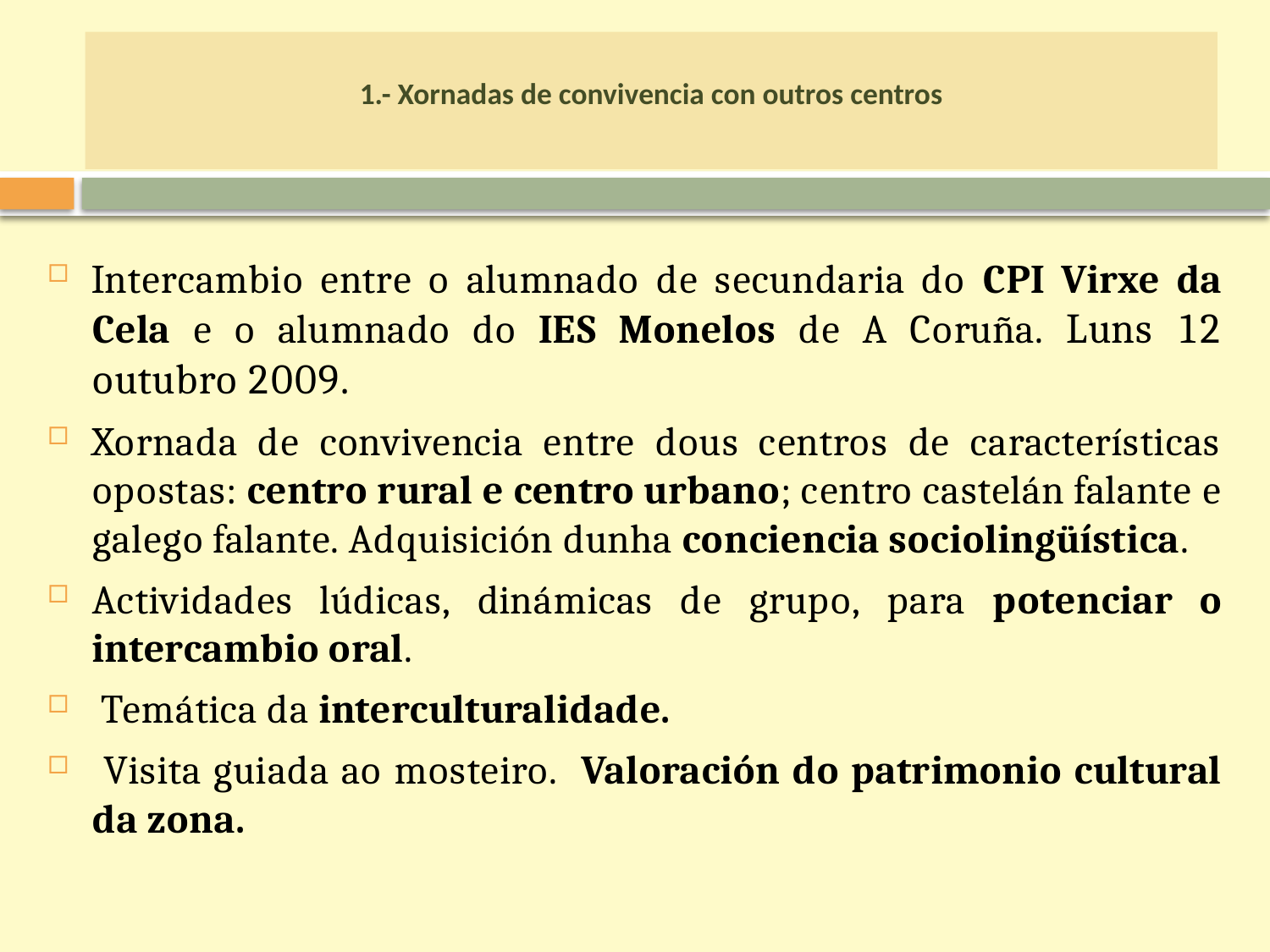

# 1.- Xornadas de convivencia con outros centros
Intercambio entre o alumnado de secundaria do CPI Virxe da Cela e o alumnado do IES Monelos de A Coruña. Luns 12 outubro 2009.
Xornada de convivencia entre dous centros de características opostas: centro rural e centro urbano; centro castelán falante e galego falante. Adquisición dunha conciencia sociolingüística.
Actividades lúdicas, dinámicas de grupo, para potenciar o intercambio oral.
 Temática da interculturalidade.
 Visita guiada ao mosteiro.  Valoración do patrimonio cultural da zona.